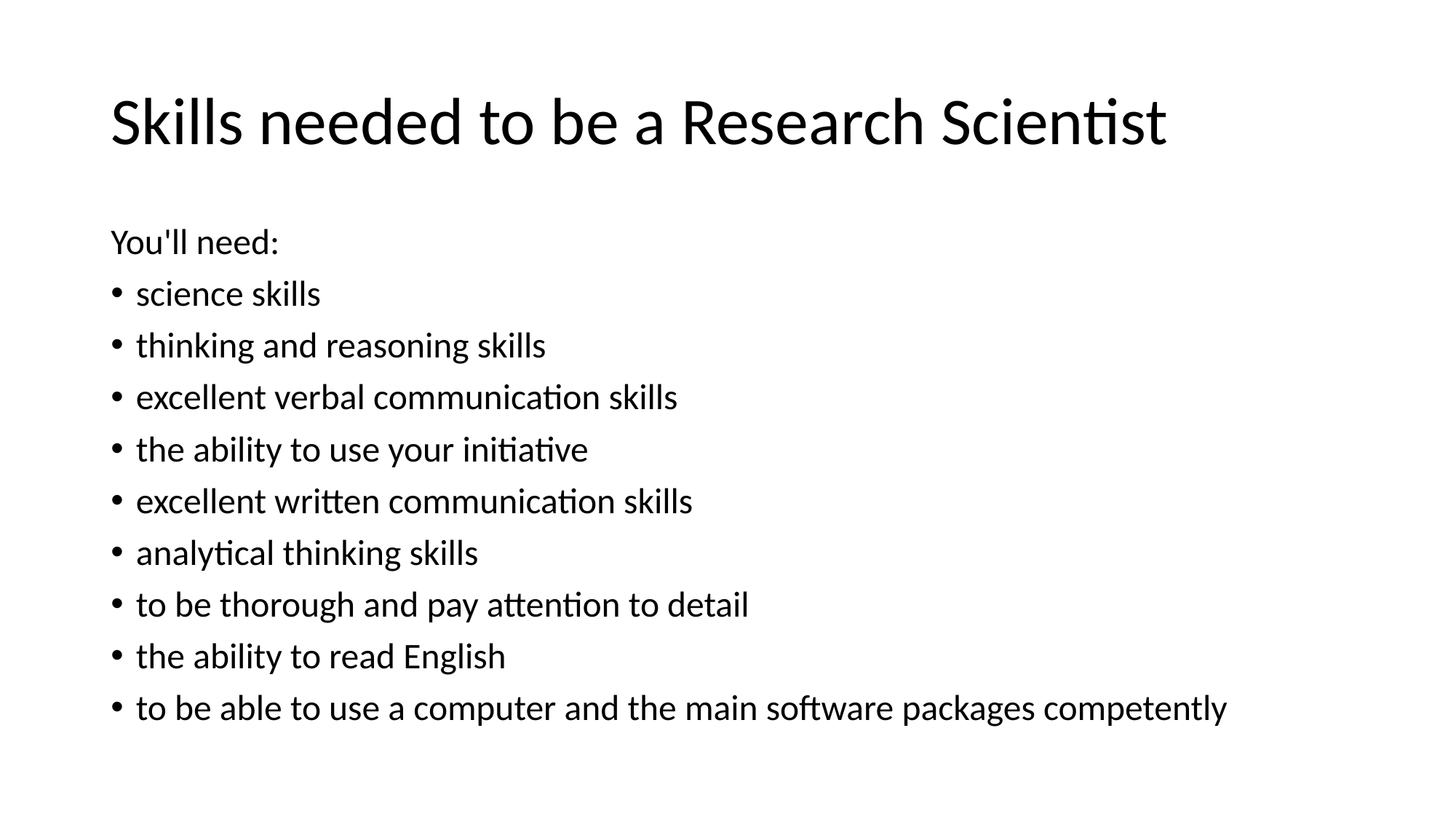

# Skills needed to be a Research Scientist
You'll need:
science skills
thinking and reasoning skills
excellent verbal communication skills
the ability to use your initiative
excellent written communication skills
analytical thinking skills
to be thorough and pay attention to detail
the ability to read English
to be able to use a computer and the main software packages competently